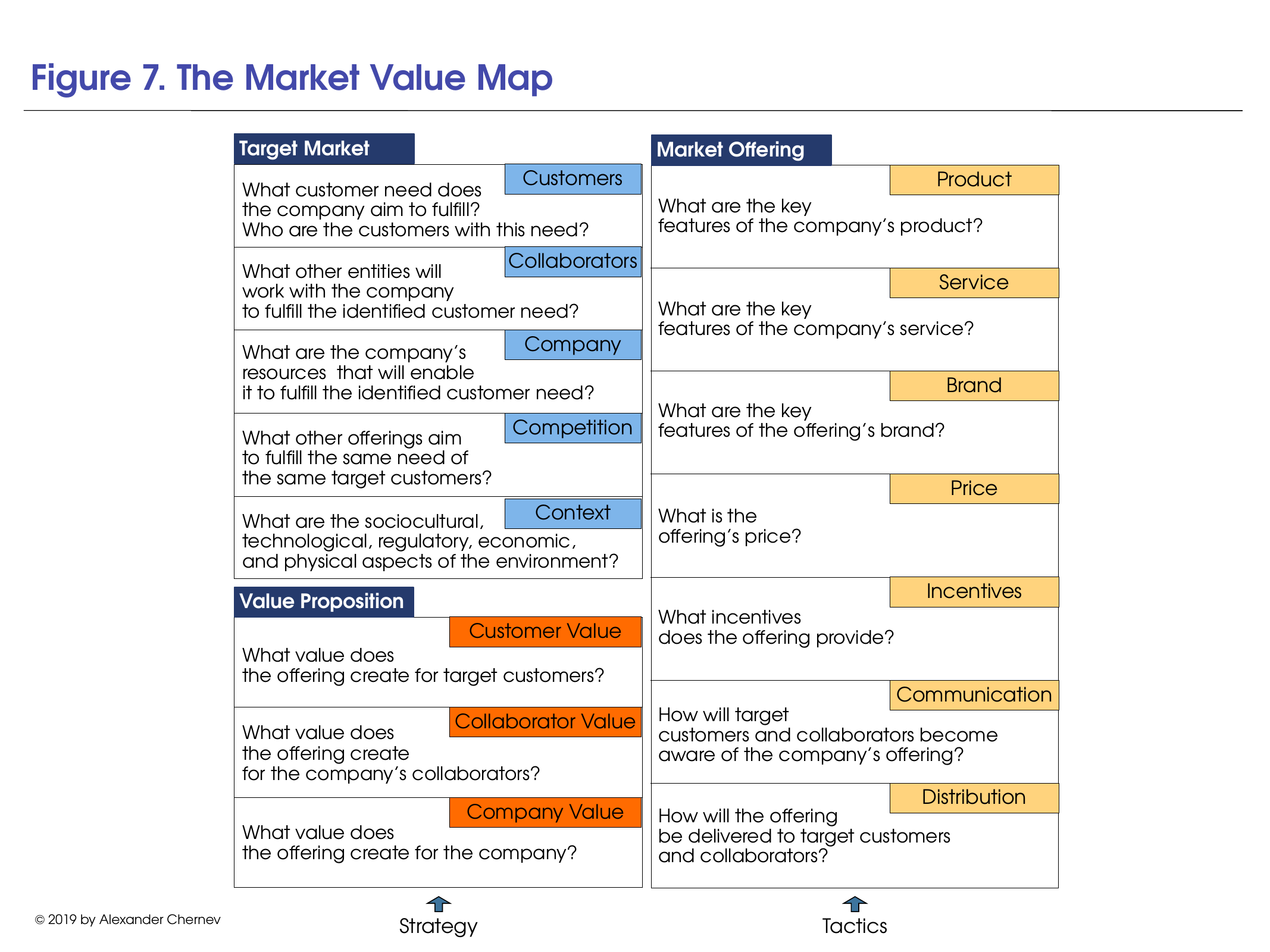

# Figure 7. The Market Value Map

 Target Market
 Market Offering
Customers

Product

What customer need does
the company aim to fulfill?
Who are the customers with this need?
What are the key
features of the company’s product?
Collaborators

What other entities will
work with the company
to fulfill the identified customer need?
Service

What are the key
features of the company’s service?
Company

What are the company’s
resources  that will enable
it to fulfill the identified customer need?
Brand

What are the key
features of the offering’s brand?
Competition

What other offerings aim
to fulfill the same need of
the same target customers?
Price

Context
What is the
offering’s price?
What are the sociocultural,
technological, regulatory, economic,
and physical aspects of the environment?
Incentives

 Value Proposition
What incentives
does the offering provide?
Customer Value

What value does
the offering create for target customers?
Communication

How will target
customers and collaborators become aware of the company’s offering?
Collaborator Value

What value does
the offering create
for the company’s collaborators?
Distribution

Company Value

How will the offering
be delivered to target customers and collaborators?
What value does
the offering create for the company?

Strategy
Tactics